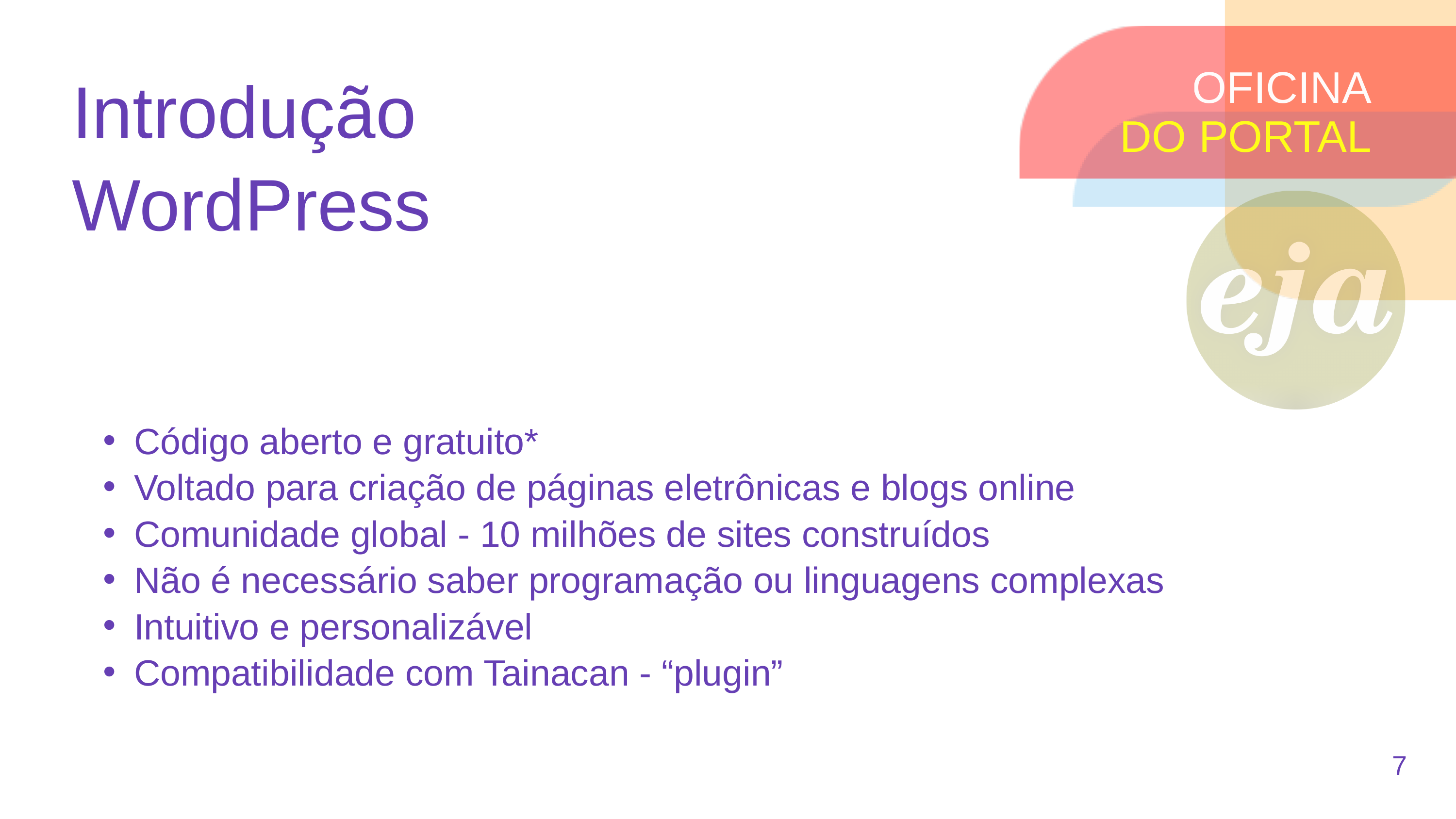

Introdução
WordPress
OFICINA

DO PORTAL

GESTOR DE CONTEÚDOS PARA INTERNET
Código aberto e gratuito*
Voltado para criação de páginas eletrônicas e blogs online
Comunidade global - 10 milhões de sites construídos
Não é necessário saber programação ou linguagens complexas
Intuitivo e personalizável
Compatibilidade com Tainacan - “plugin”

7